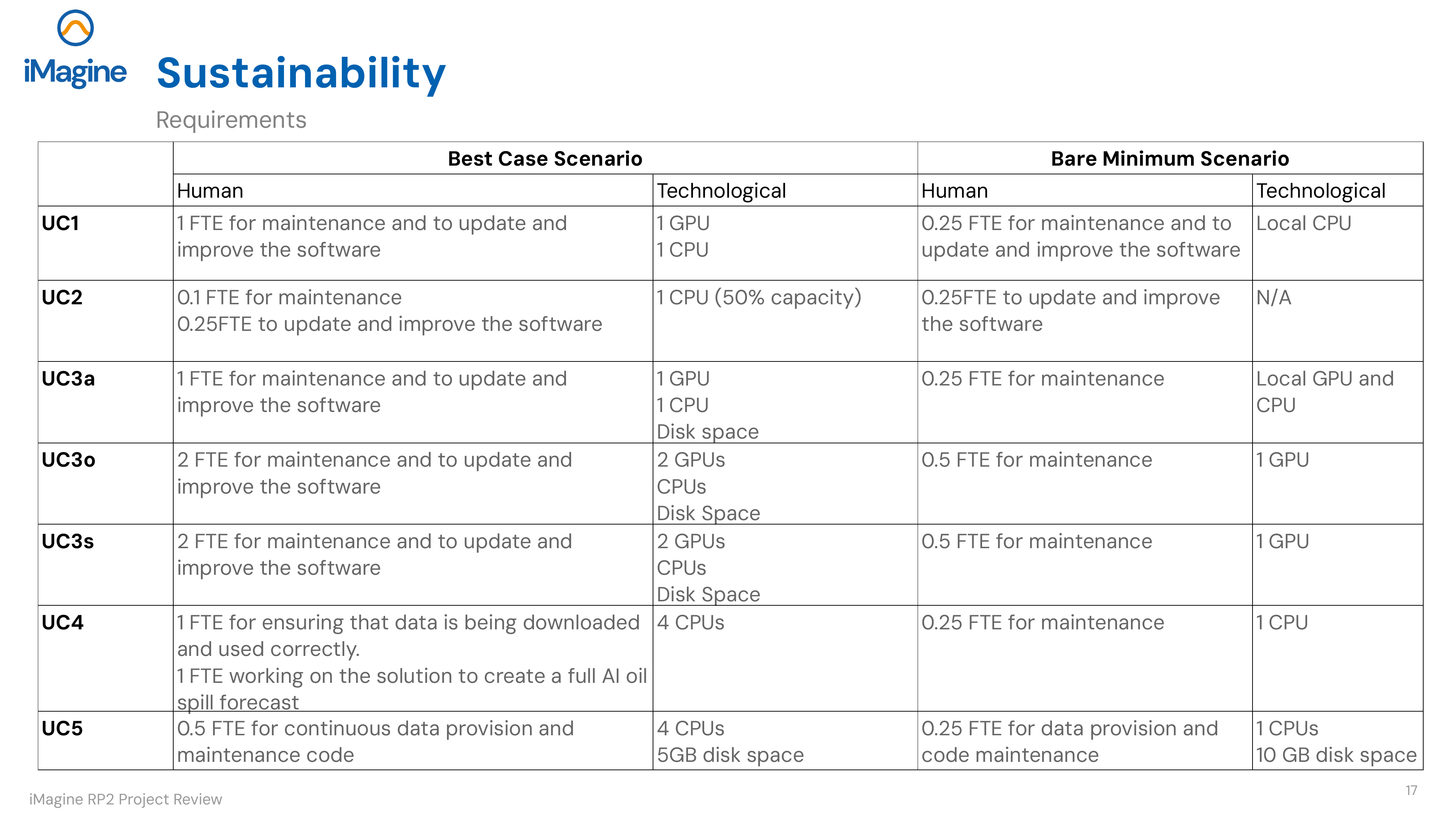

# Sustainability
Requirements
|  | Best Case Scenario |  | Bare Minimum Scenario |  |
| --- | --- | --- | --- | --- |
|  | Human | Technological | Human | Technological |
| UC1 | 1 FTE for maintenance and to update and improve the software | 1 GPU 1 CPU | 0.25 FTE for maintenance and to update and improve the software | Local CPU |
| UC2 | 0.1 FTE for maintenance 0.25FTE to update and improve the software | 1 CPU (50% capacity) | 0.25FTE to update and improve the software | N/A |
| UC3a | 1 FTE for maintenance and to update and improve the software | 1 GPU 1 CPU Disk space | 0.25 FTE for maintenance | Local GPU and CPU |
| UC3o | 2 FTE for maintenance and to update and improve the software | 2 GPUs CPUs Disk Space | 0.5 FTE for maintenance | 1 GPU |
| UC3s | 2 FTE for maintenance and to update and improve the software | 2 GPUs CPUs Disk Space | 0.5 FTE for maintenance | 1 GPU |
| UC4 | 1 FTE for ensuring that data is being downloaded and used correctly. 1 FTE working on the solution to create a full AI oil spill forecast | 4 CPUs | 0.25 FTE for maintenance | 1 CPU |
| UC5 | 0.5 FTE for continuous data provision and maintenance code | 4 CPUs 5GB disk space | 0.25 FTE for data provision and code maintenance | 1 CPUs 10 GB disk space |
17